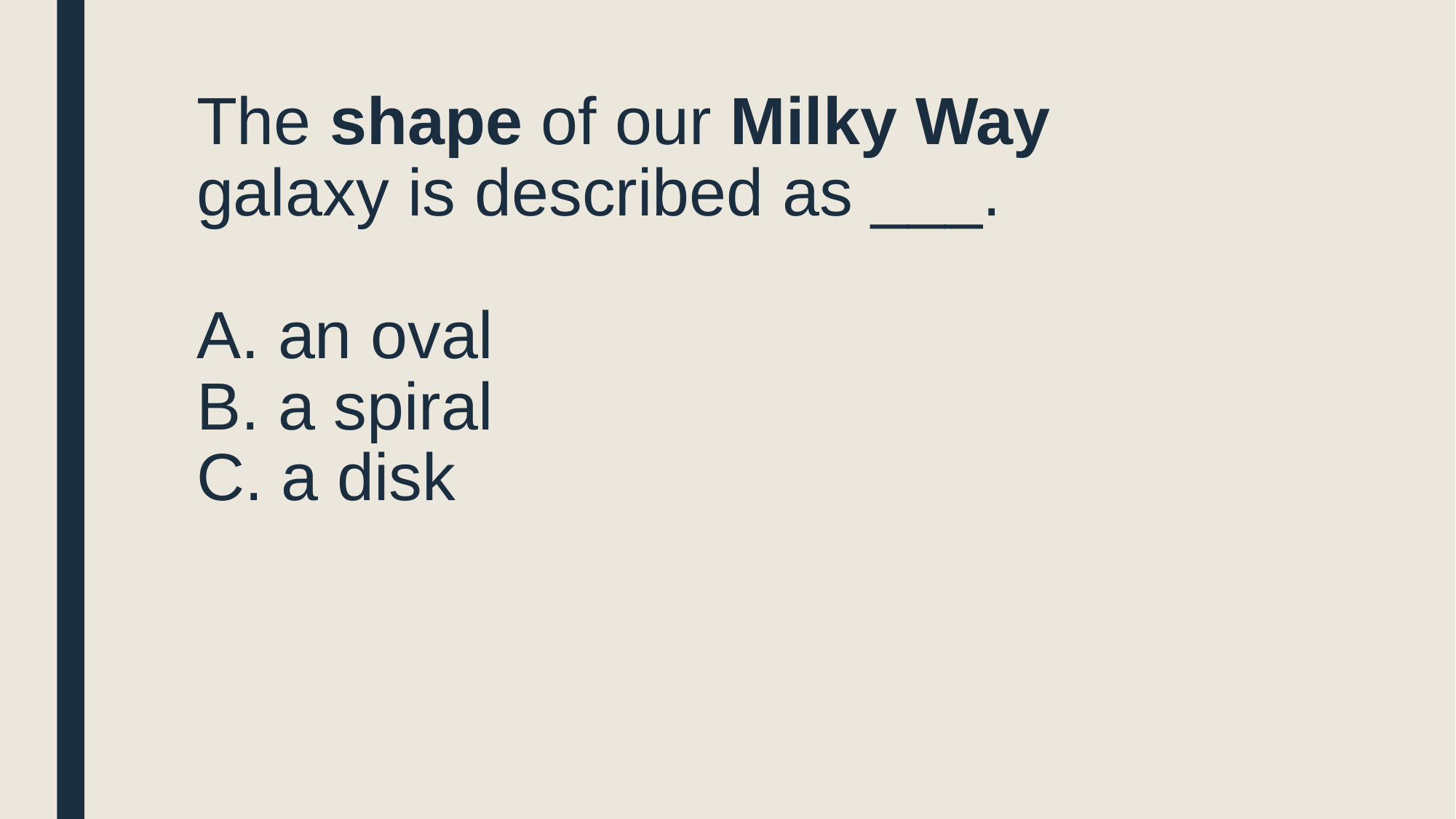

# The shape of our Milky Way galaxy is described as ___. A. an oval B. a spiral C. a disk